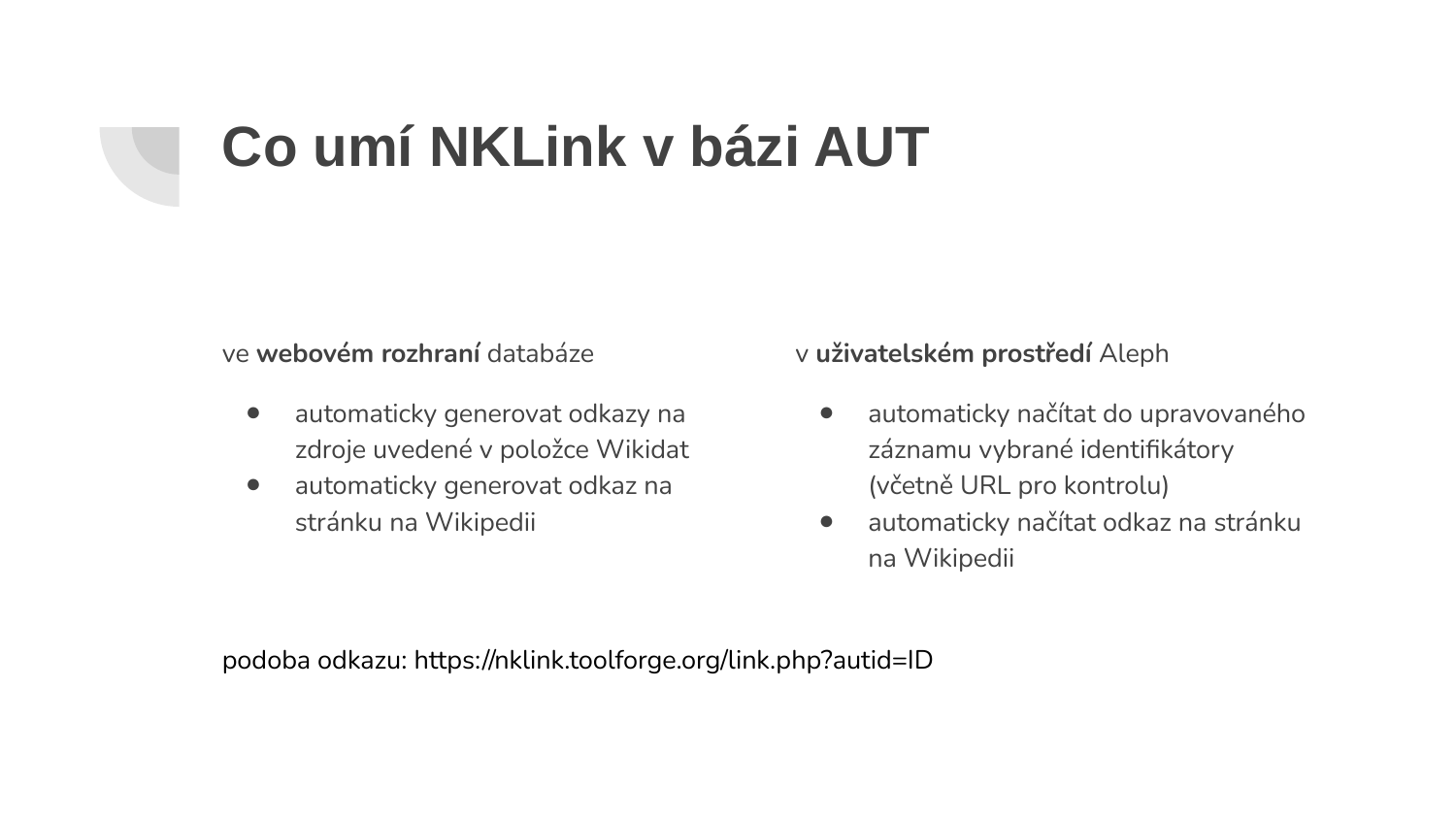

# Co umí NKLink v bázi AUT
ve webovém rozhraní databáze
automaticky generovat odkazy na zdroje uvedené v položce Wikidat
automaticky generovat odkaz na stránku na Wikipedii
v uživatelském prostředí Aleph
automaticky načítat do upravovaného záznamu vybrané identifikátory (včetně URL pro kontrolu)
automaticky načítat odkaz na stránku na Wikipedii
podoba odkazu: https://nklink.toolforge.org/link.php?autid=ID